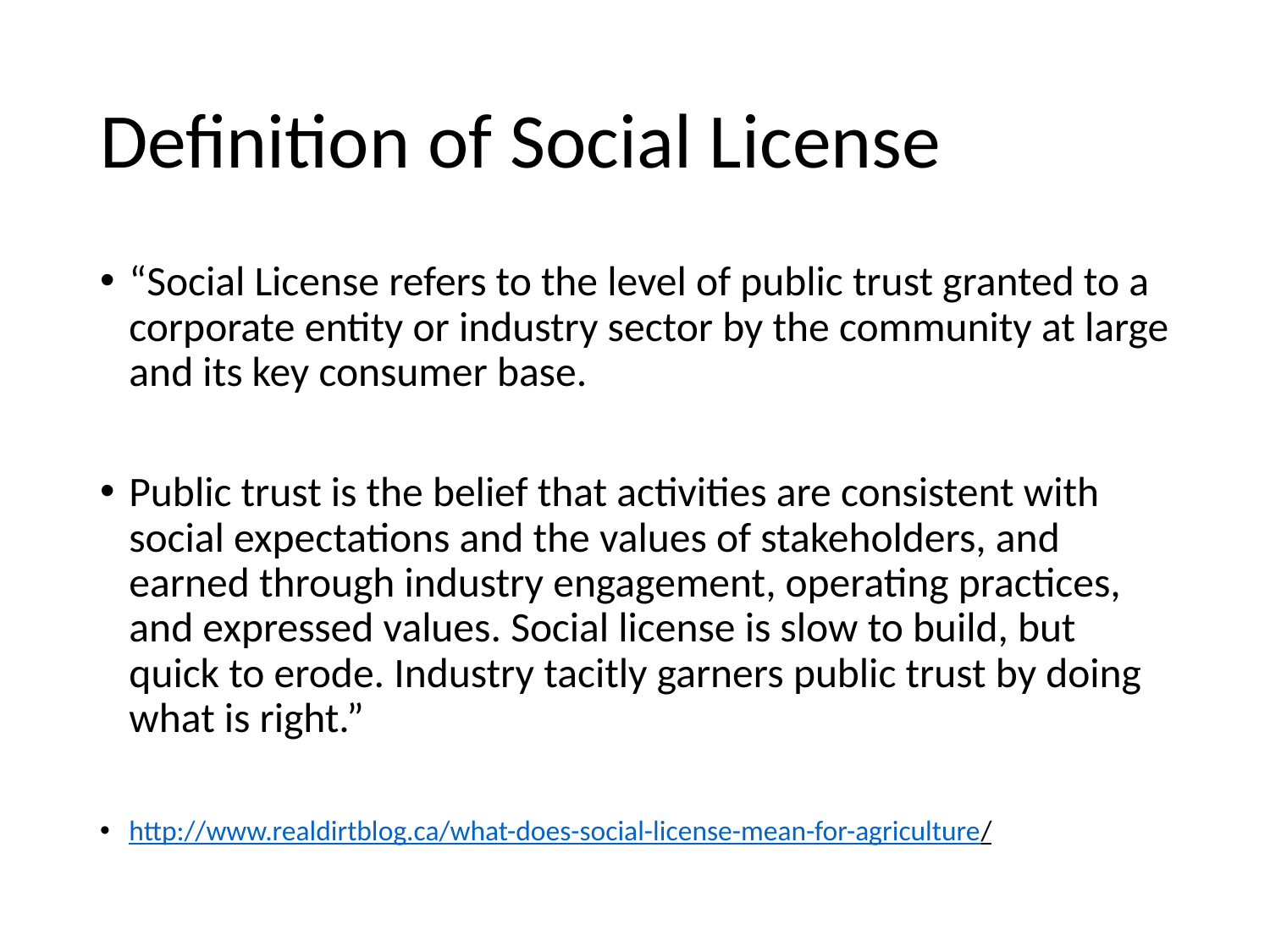

# Definition of Social License
“Social License refers to the level of public trust granted to a corporate entity or industry sector by the community at large and its key consumer base.

Public trust is the belief that activities are consistent with social expectations and the values of stakeholders, and earned through industry engagement, operating practices, and expressed values. Social license is slow to build, but quick to erode. Industry tacitly garners public trust by doing what is right.”

http://www.realdirtblog.ca/what-does-social-license-mean-for-agriculture/